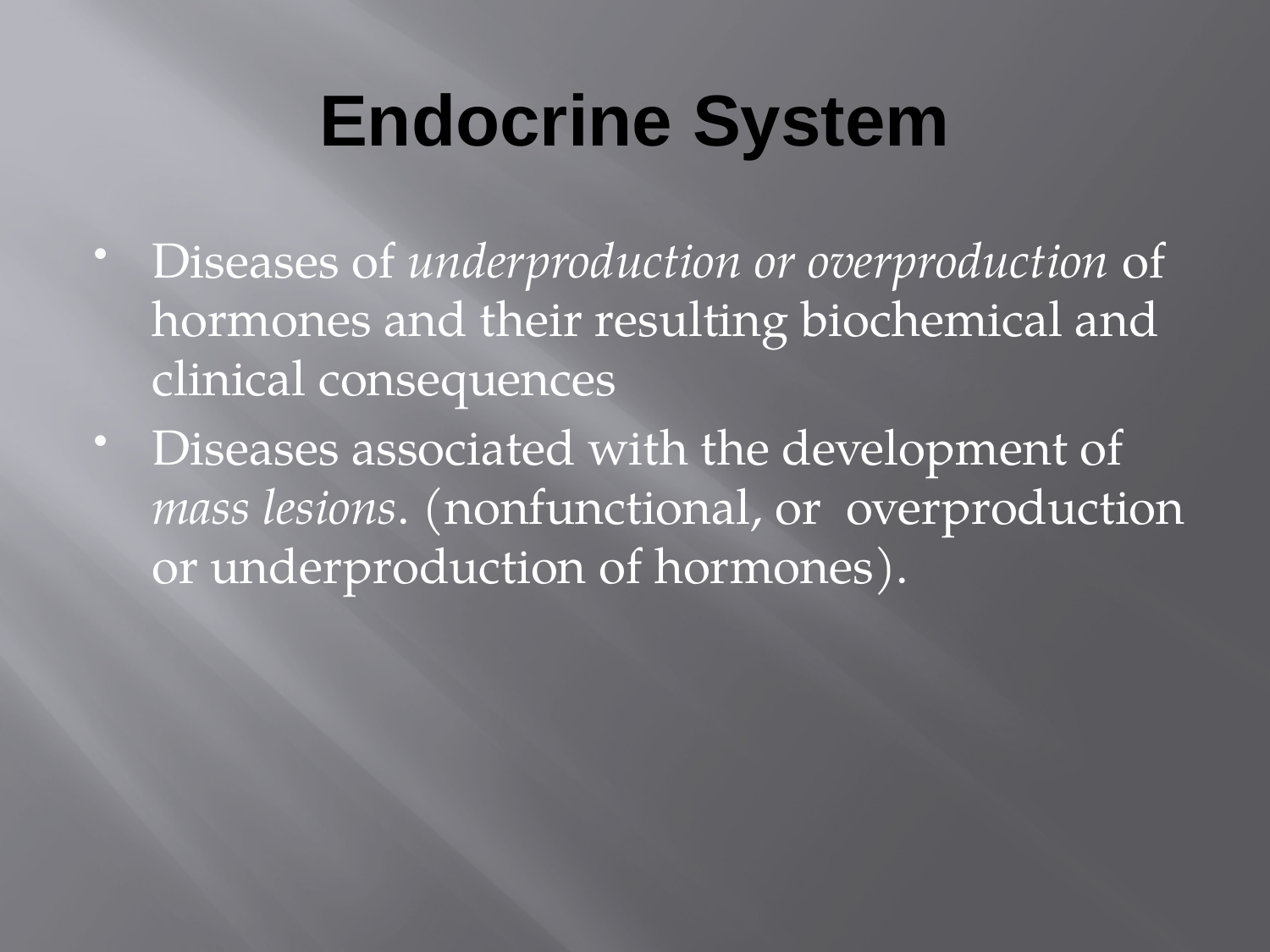

# Endocrine System
Diseases of underproduction or overproduction of hormones and their resulting biochemical and clinical consequences
Diseases associated with the development of mass lesions. (nonfunctional, or  overproduction or underproduction of hormones).